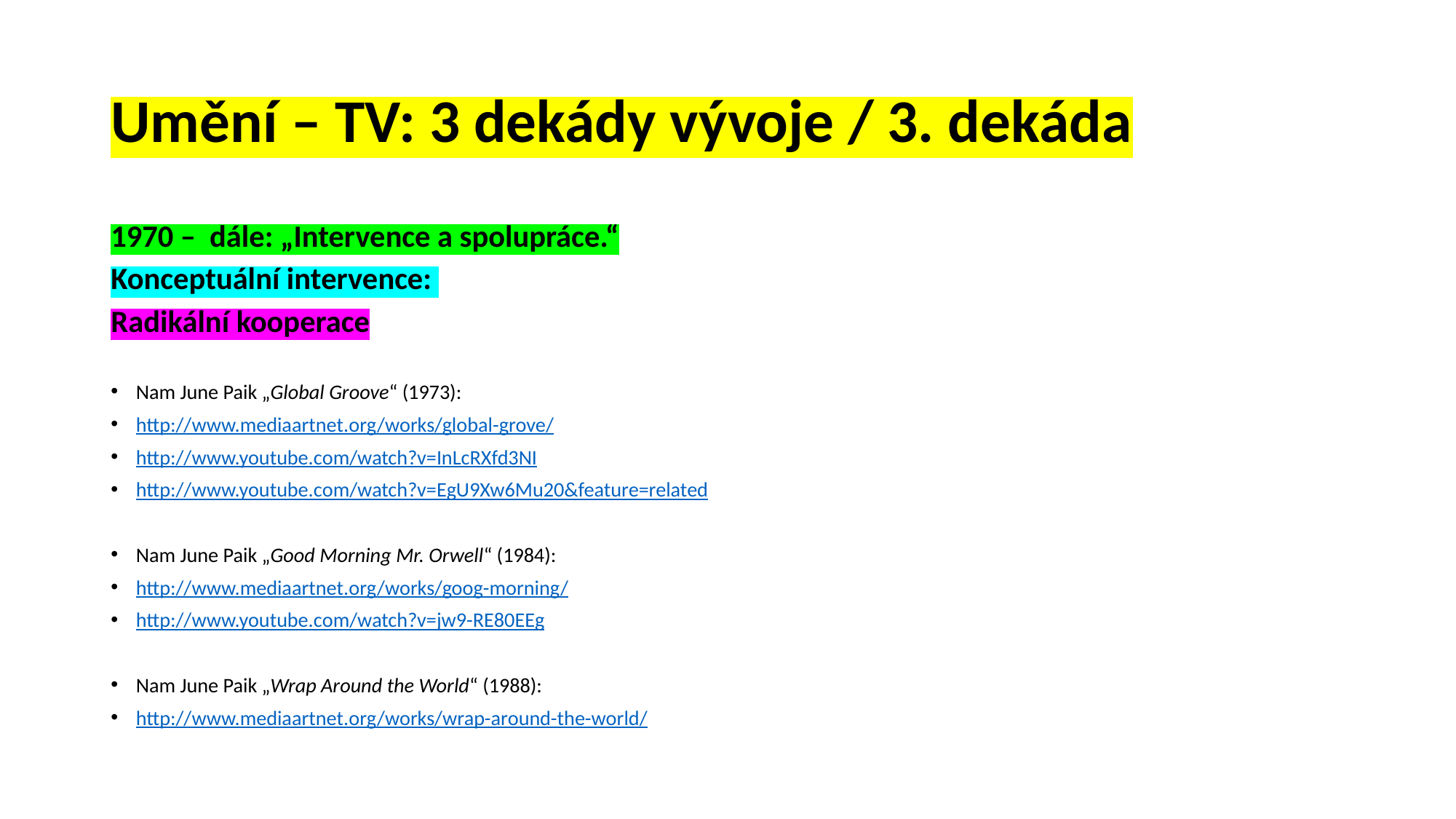

# Umění – TV: 3 dekády vývoje / 3. dekáda
1970 –  dále: „Intervence a spolupráce.“
Konceptuální intervence:
Radikální kooperace

Nam June Paik „Global Groove“ (1973):
http://www.mediaartnet.org/works/global-grove/
http://www.youtube.com/watch?v=InLcRXfd3NI
http://www.youtube.com/watch?v=EgU9Xw6Mu20&feature=related

Nam June Paik „Good Morning Mr. Orwell“ (1984):
http://www.mediaartnet.org/works/goog-morning/
http://www.youtube.com/watch?v=jw9-RE80EEg

Nam June Paik „Wrap Around the World“ (1988):
http://www.mediaartnet.org/works/wrap-around-the-world/